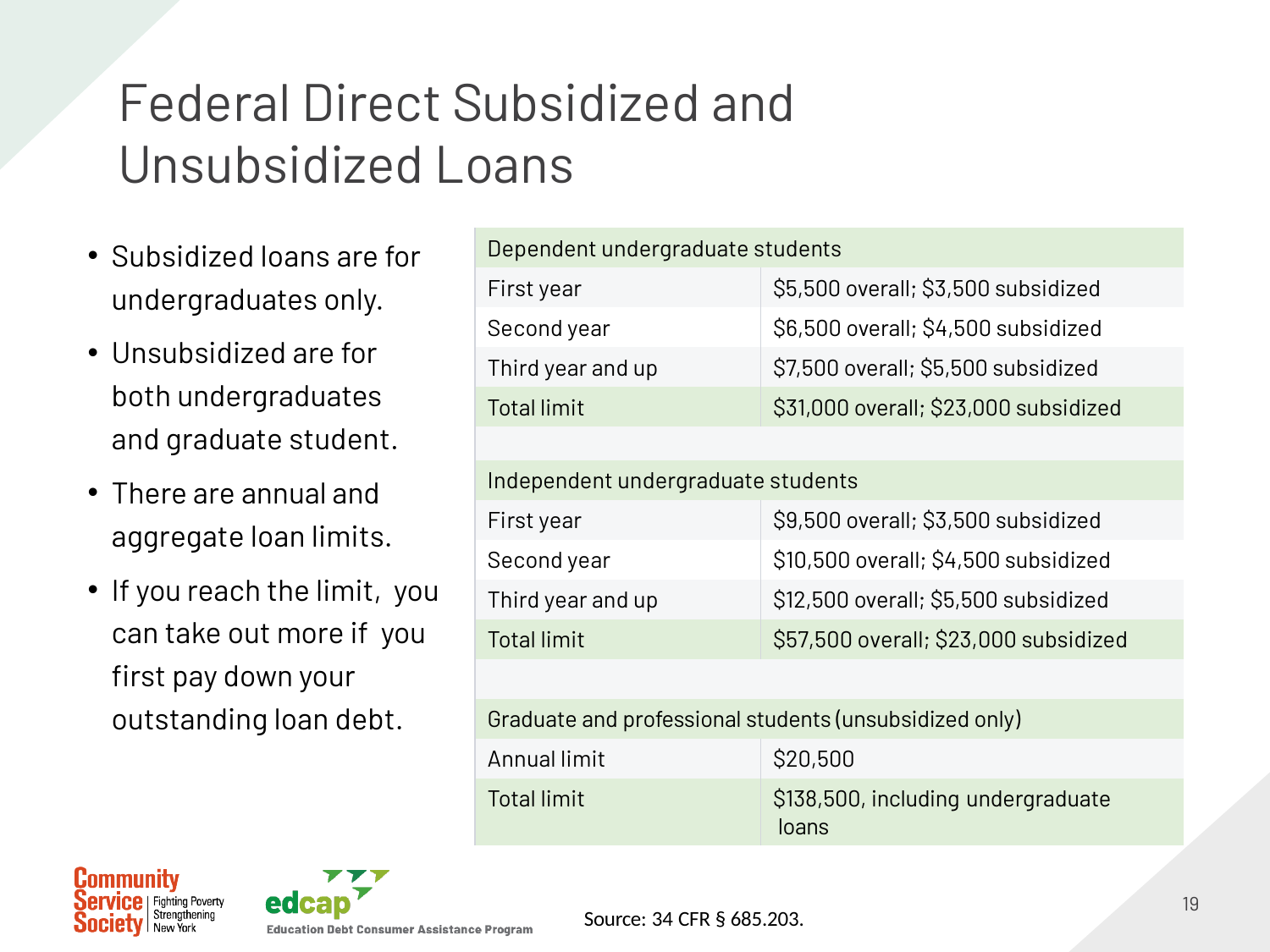

# Federal Direct Subsidized and  Unsubsidized Loans
Subsidized loans are for  undergraduates only.
Unsubsidized are for  both undergraduates  and graduate student.
There are annual and  aggregate loan limits.
If you reach the limit,  you can take out more if  you first pay down your  outstanding loan debt.
| Dependent undergraduate students |  |
| --- | --- |
| First year | $5,500 overall; $3,500 subsidized |
| Second year | $6,500 overall; $4,500 subsidized |
| Third year and up | $7,500 overall; $5,500 subsidized |
| Total limit | $31,000 overall; $23,000 subsidized |
|  |  |
| Independent undergraduate students |  |
| First year | $9,500 overall; $3,500 subsidized |
| Second year | $10,500 overall; $4,500 subsidized |
| Third year and up | $12,500 overall; $5,500 subsidized |
| Total limit | $57,500 overall; $23,000 subsidized |
|  |  |
| Graduate and professional students (unsubsidized only) |  |
| Annual limit | $20,500 |
| Total limit | $138,500, including undergraduate loans |
19
Source: 34 CFR § 685.203.